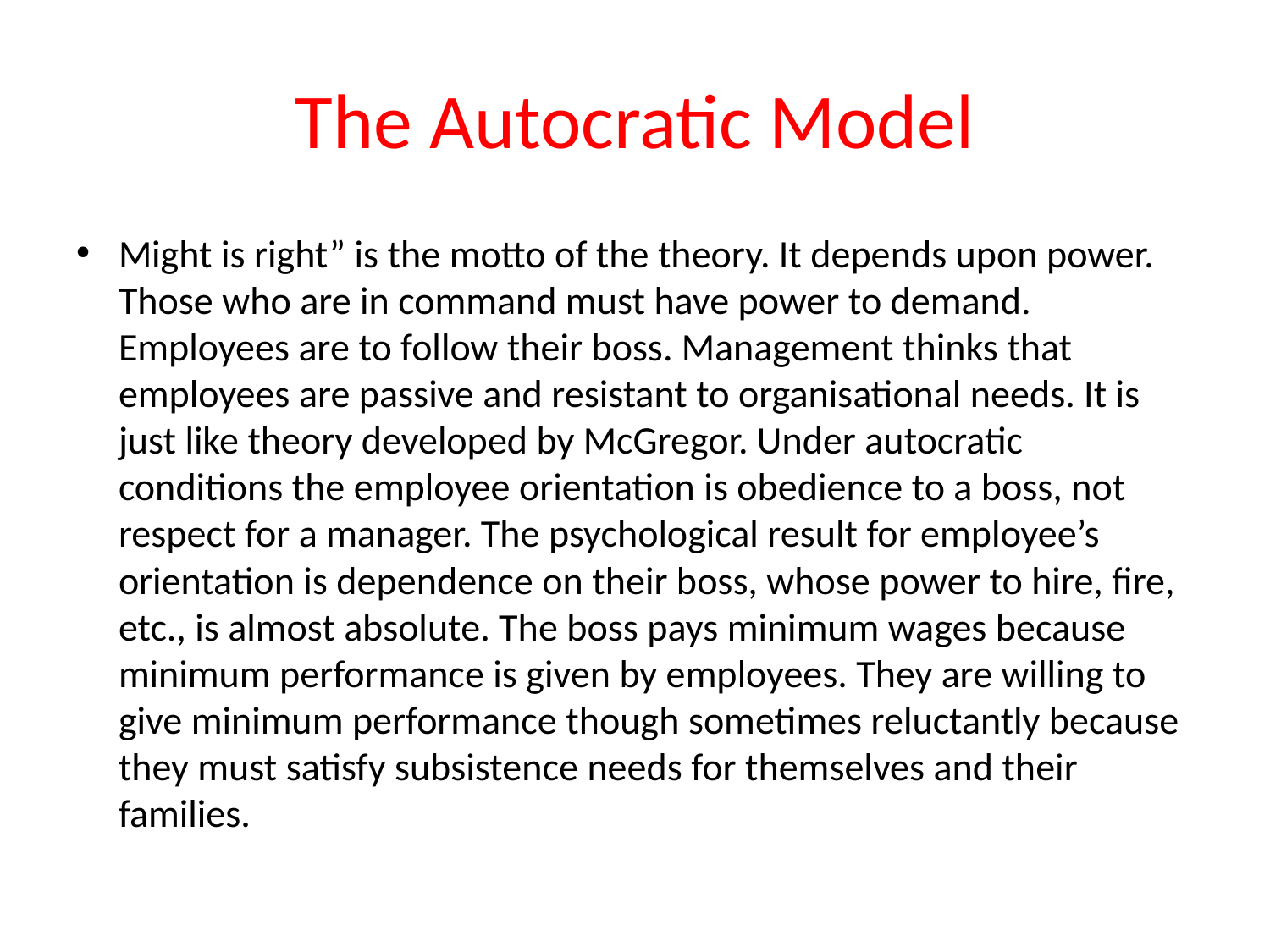

# The Autocratic Model
Might is right” is the motto of the theory. It depends upon power. Those who are in command must have power to demand. Employees are to follow their boss. Management thinks that employees are passive and resistant to organisational needs. It is just like theory developed by McGregor. Under autocratic conditions the employee orientation is obedience to a boss, not respect for a manager. The psychological result for employee’s orientation is dependence on their boss, whose power to hire, fire, etc., is almost absolute. The boss pays minimum wages because minimum performance is given by employees. They are willing to give minimum performance though sometimes reluctantly because they must satisfy subsistence needs for themselves and their families.